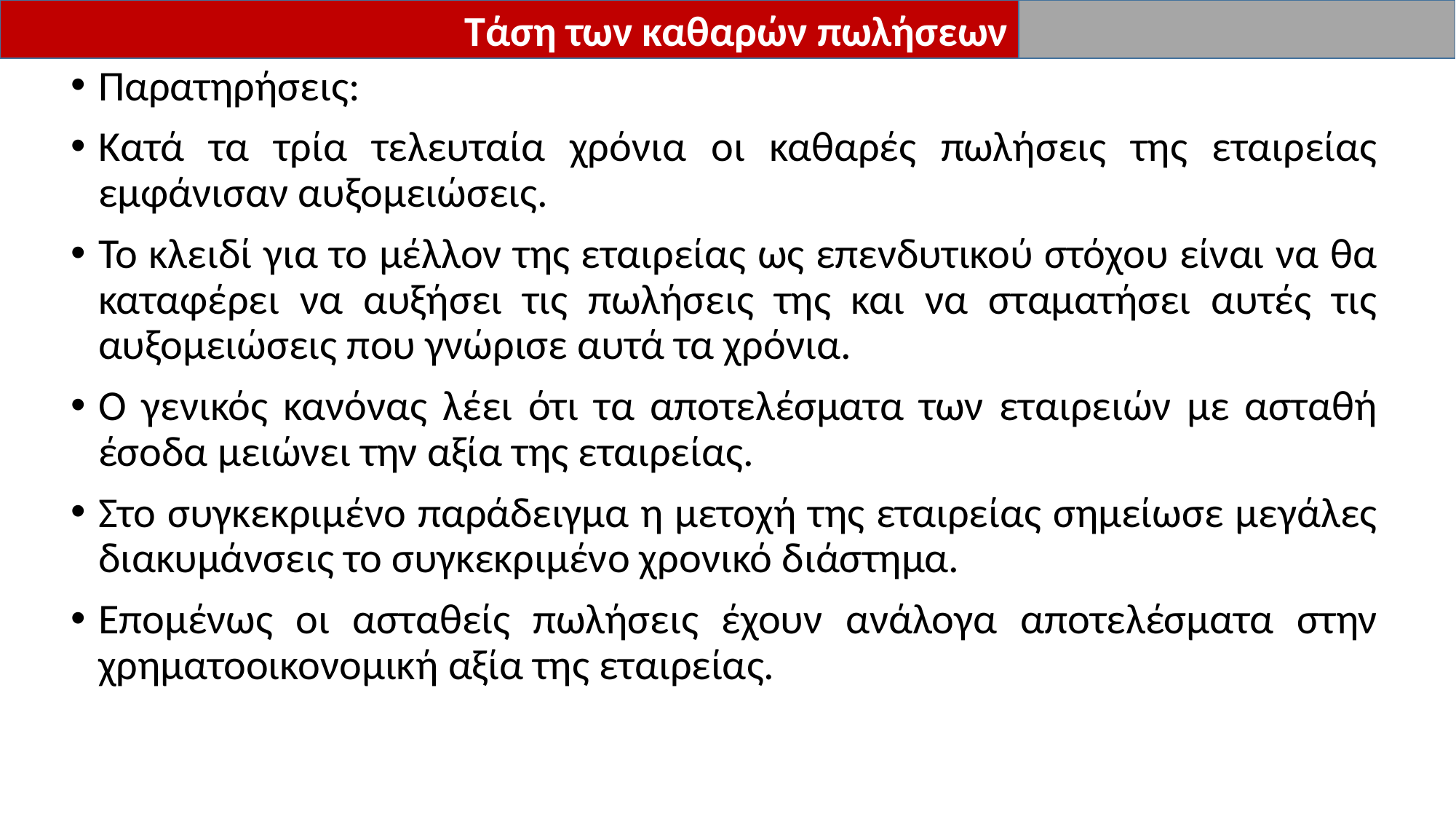

Τάση των καθαρών πωλήσεων

Παρατηρήσεις:
Κατά τα τρία τελευταία χρόνια οι καθαρές πωλήσεις της εταιρείας εμφάνισαν αυξομειώσεις.
Το κλειδί για το μέλλον της εταιρείας ως επενδυτικού στόχου είναι να θα καταφέρει να αυξήσει τις πωλήσεις της και να σταματήσει αυτές τις αυξομειώσεις που γνώρισε αυτά τα χρόνια.
Ο γενικός κανόνας λέει ότι τα αποτελέσματα των εταιρειών με ασταθή έσοδα μειώνει την αξία της εταιρείας.
Στο συγκεκριμένο παράδειγμα η μετοχή της εταιρείας σημείωσε μεγάλες διακυμάνσεις το συγκεκριμένο χρονικό διάστημα.
Επομένως οι ασταθείς πωλήσεις έχουν ανάλογα αποτελέσματα στην χρηματοοικονομική αξία της εταιρείας.